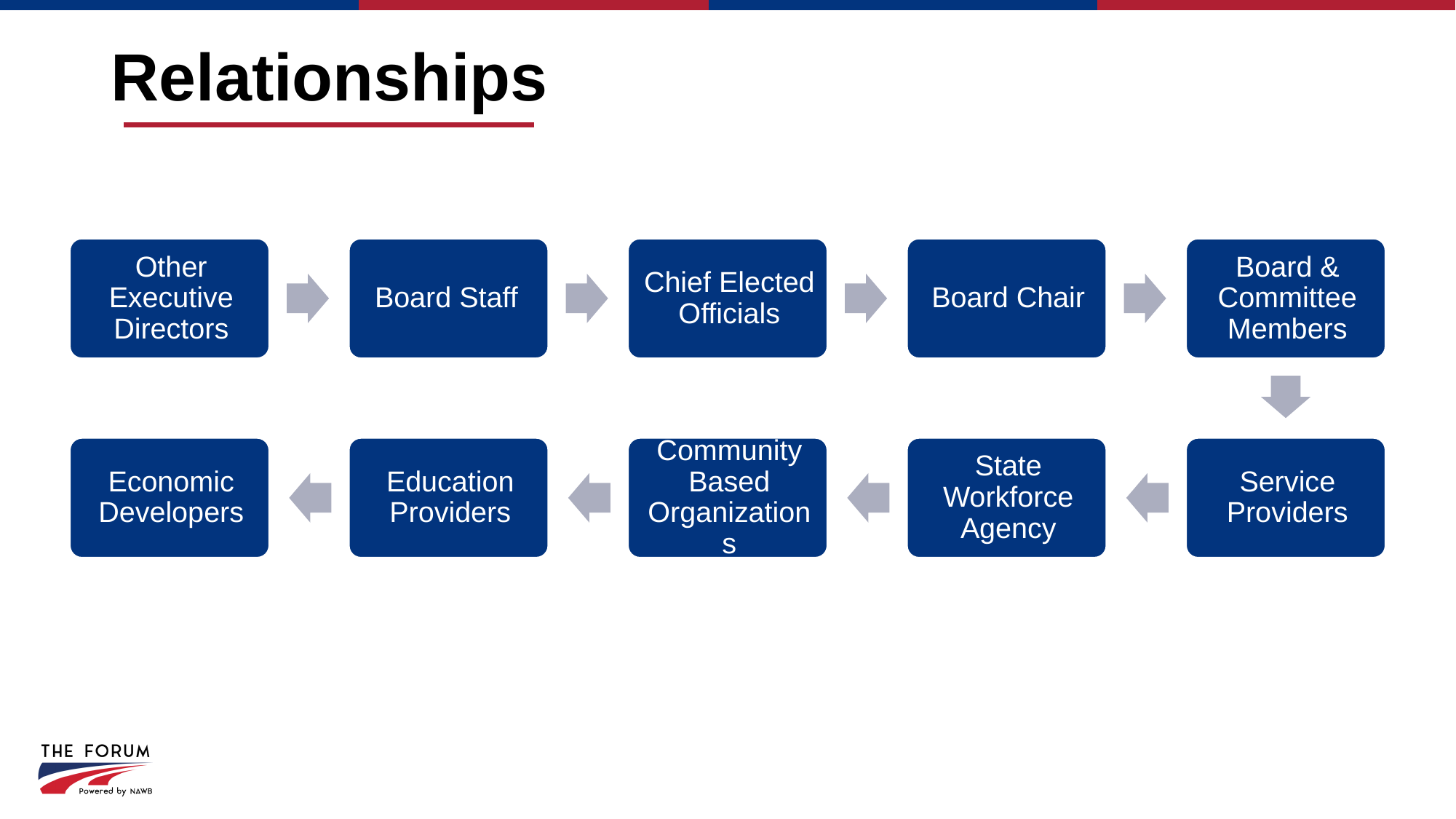

# Relationships
Other Executive Directors

Board Staff

Chief Elected Officials

Board Chair

Board & Committee Members

Service Providers

State Workforce Agency

Community Based Organizations

Education Providers

Economic Developers